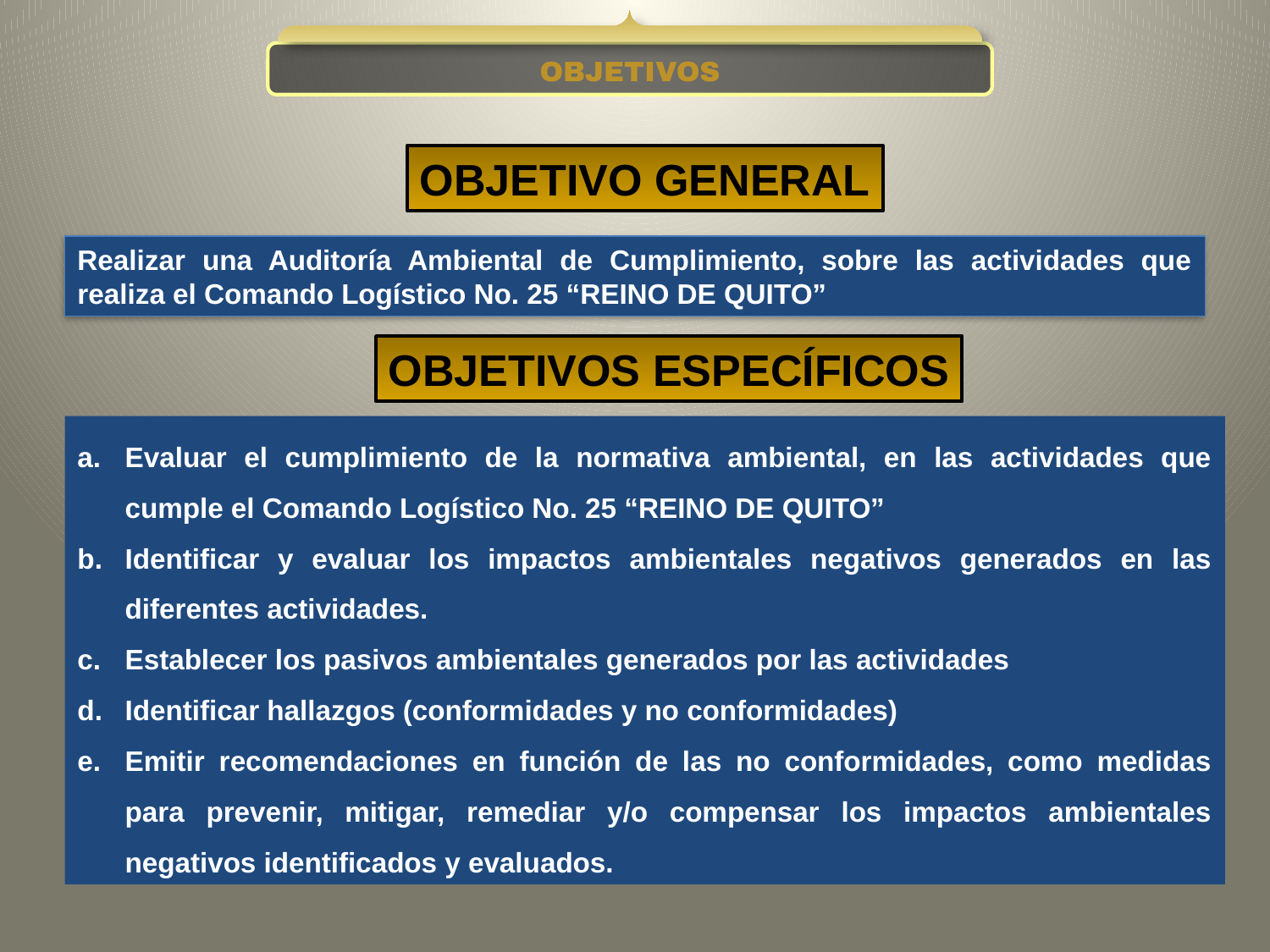

OBJETIVOS
OBJETIVO GENERAL
Realizar una Auditoría Ambiental de Cumplimiento, sobre las actividades que realiza el Comando Logístico No. 25 “REINO DE QUITO”
OBJETIVOS ESPECÍFICOS
Evaluar el cumplimiento de la normativa ambiental, en las actividades que cumple el Comando Logístico No. 25 “REINO DE QUITO”
Identificar y evaluar los impactos ambientales negativos generados en las diferentes actividades.
Establecer los pasivos ambientales generados por las actividades
Identificar hallazgos (conformidades y no conformidades)
Emitir recomendaciones en función de las no conformidades, como medidas para prevenir, mitigar, remediar y/o compensar los impactos ambientales negativos identificados y evaluados.